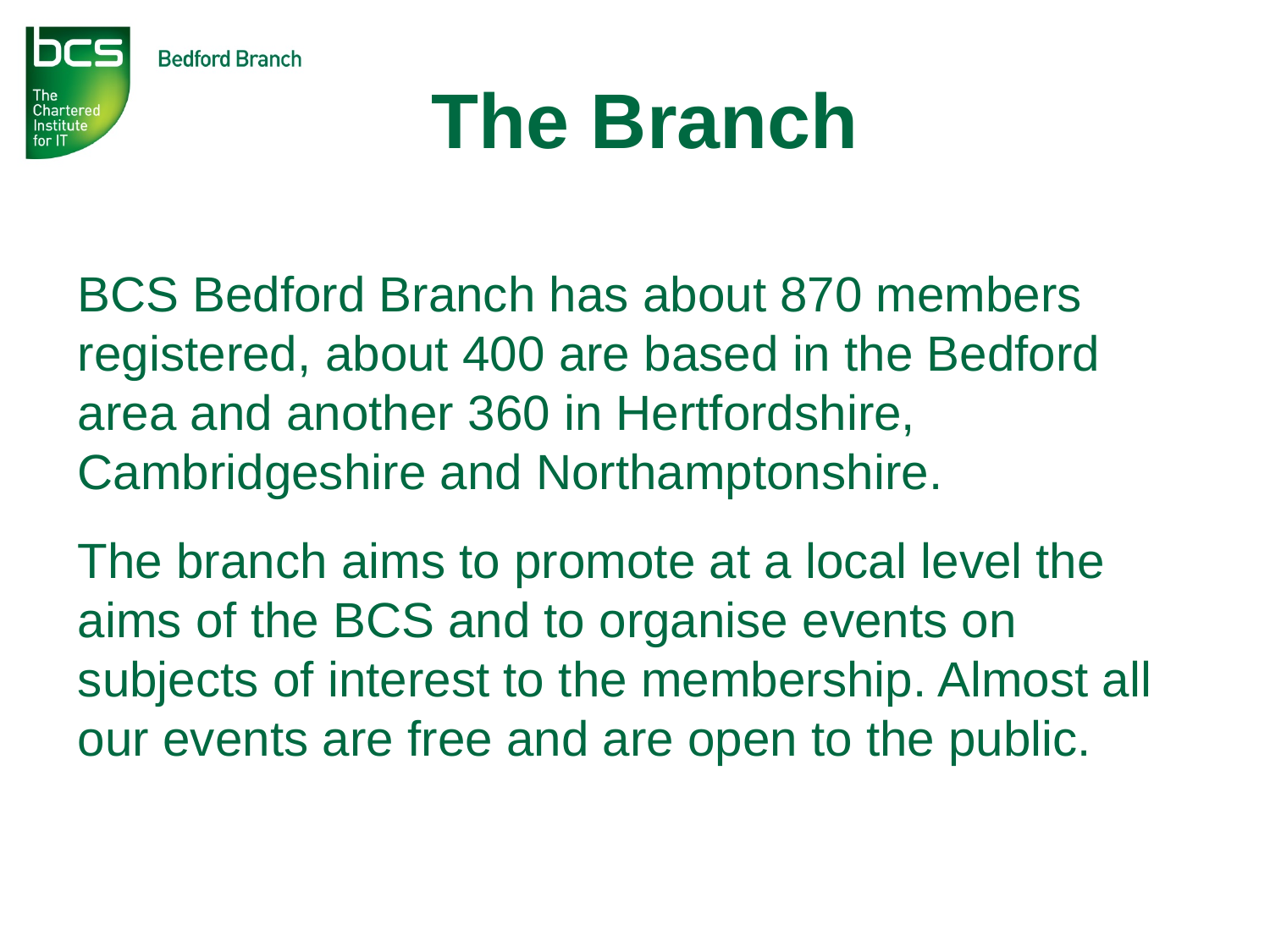

# The Branch
BCS Bedford Branch has about 870 members registered, about 400 are based in the Bedford area and another 360 in Hertfordshire, Cambridgeshire and Northamptonshire.

The branch aims to promote at a local level the aims of the BCS and to organise events on subjects of interest to the membership. Almost all our events are free and are open to the public.